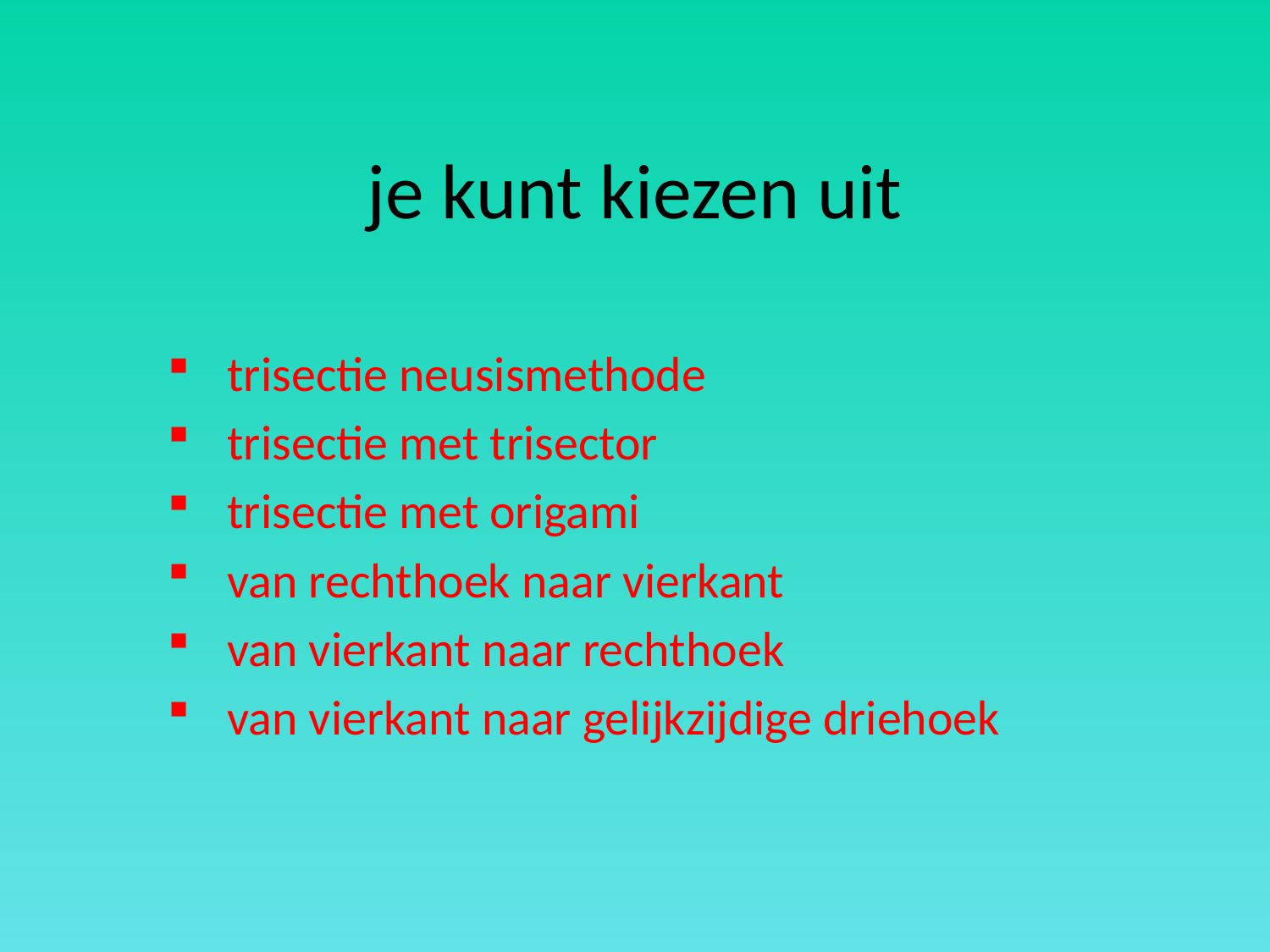

# je kunt kiezen uit
trisectie neusismethode
trisectie met trisector
trisectie met origami
van rechthoek naar vierkant
van vierkant naar rechthoek
van vierkant naar gelijkzijdige driehoek